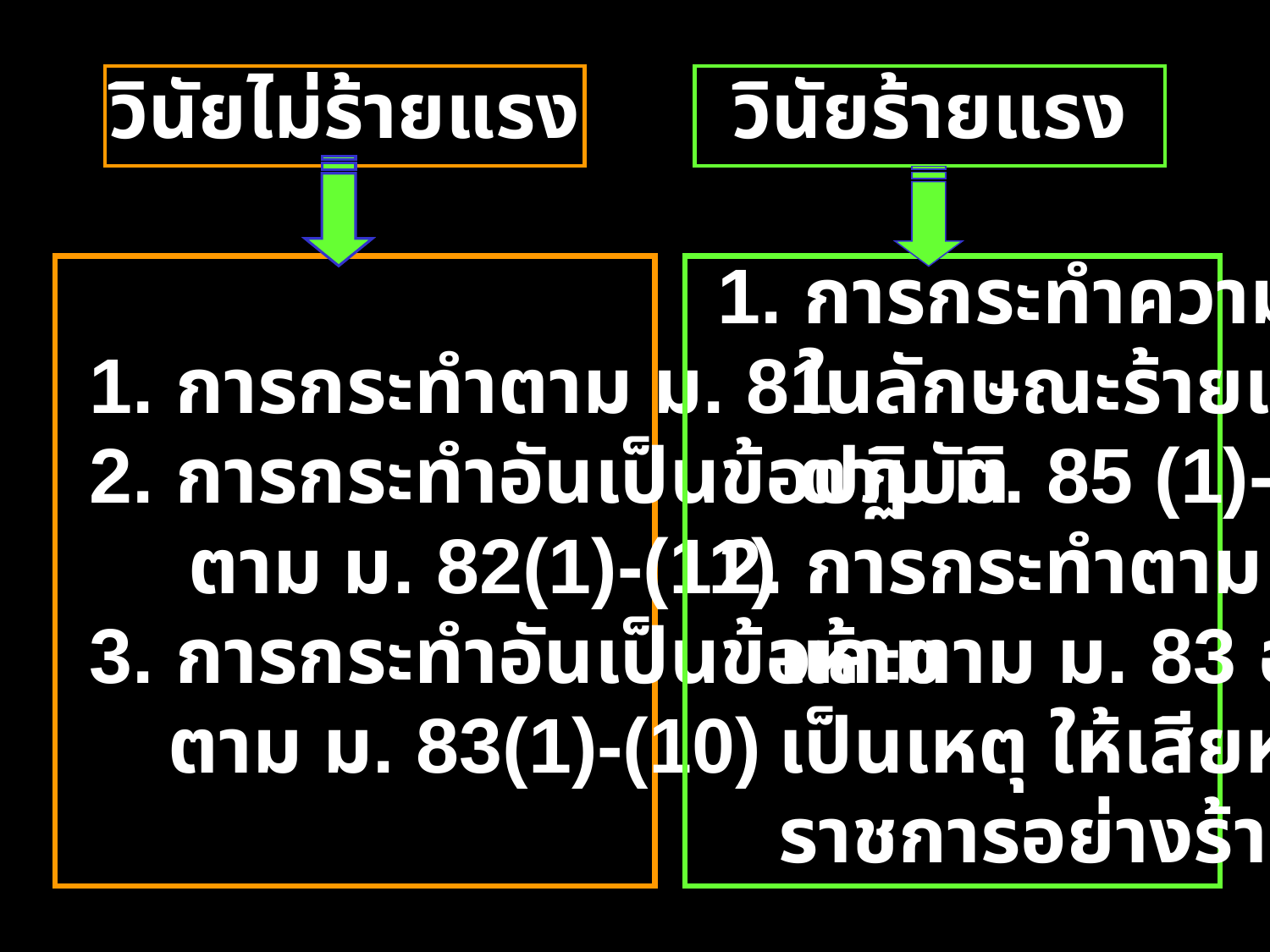

วินัยไม่ร้ายแรง
วินัยร้ายแรง

 1. การกระทำตาม ม. 81
 2. การกระทำอันเป็นข้อปฏิบัติ
      ตาม ม. 82(1)-(11)
 3. การกระทำอันเป็นข้อห้าม
     ตาม ม. 83(1)-(10)
 1. การกระทำความผิด
     ในลักษณะร้ายแรง
     ตาม ม. 85 (1)-(8)
 2. การกระทำตาม ม. 82
    และตาม ม. 83 อัน
    เป็นเหตุ ให้เสียหายแก่
    ราชการอย่างร้ายแรง